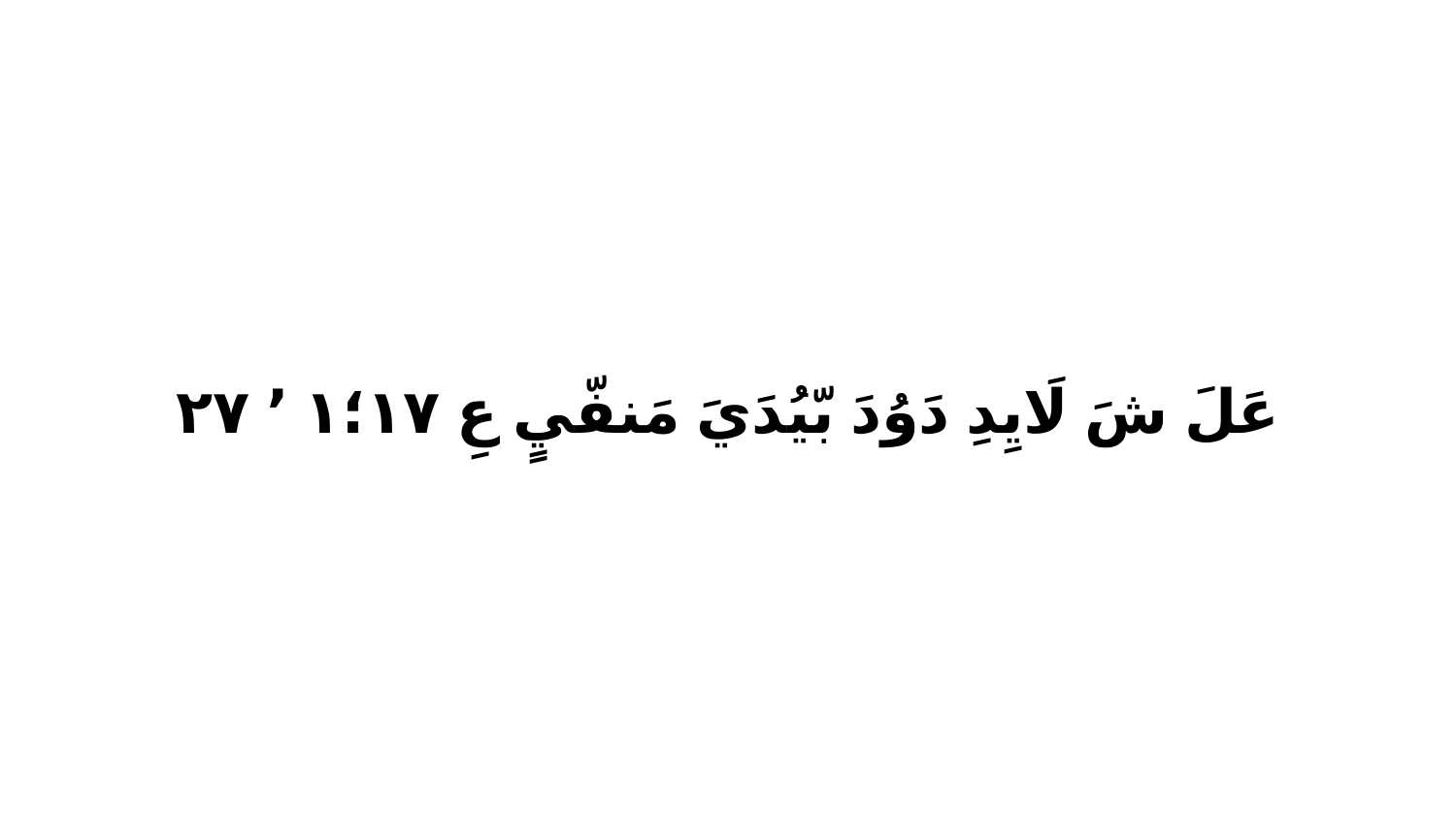

عَلَ شَ لَايِدِ دَوُدَ بّيُدَيَ مَنفّيٍ عِ ١٧‏؛١ ٬ ٢٧